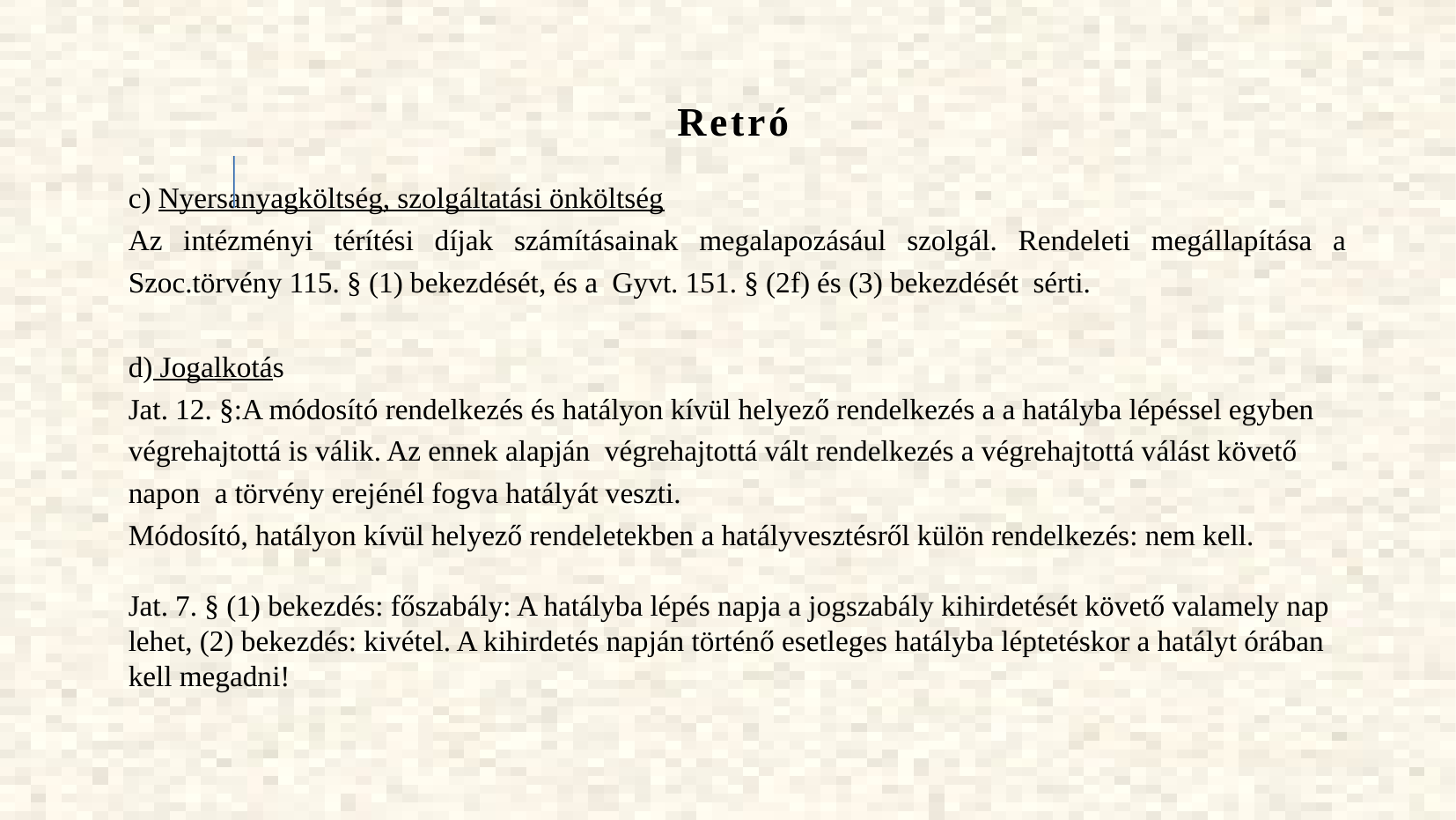

Retró

c) Nyersanyagköltség, szolgáltatási önköltség
Az intézményi térítési díjak számításainak megalapozásául szolgál. Rendeleti megállapítása a Szoc.törvény 115. § (1) bekezdését, és a  Gyvt. 151. § (2f) és (3) bekezdését  sérti.

d) Jogalkotás
Jat. 12. §:A módosító rendelkezés és hatályon kívül helyező rendelkezés a a hatályba lépéssel egyben végrehajtottá is válik. Az ennek alapján  végrehajtottá vált rendelkezés a végrehajtottá válást követő napon  a törvény erejénél fogva hatályát veszti.
Módosító, hatályon kívül helyező rendeletekben a hatályvesztésről külön rendelkezés: nem kell.

Jat. 7. § (1) bekezdés: főszabály: A hatályba lépés napja a jogszabály kihirdetését követő valamely nap lehet, (2) bekezdés: kivétel. A kihirdetés napján történő esetleges hatályba léptetéskor a hatályt órában kell megadni!